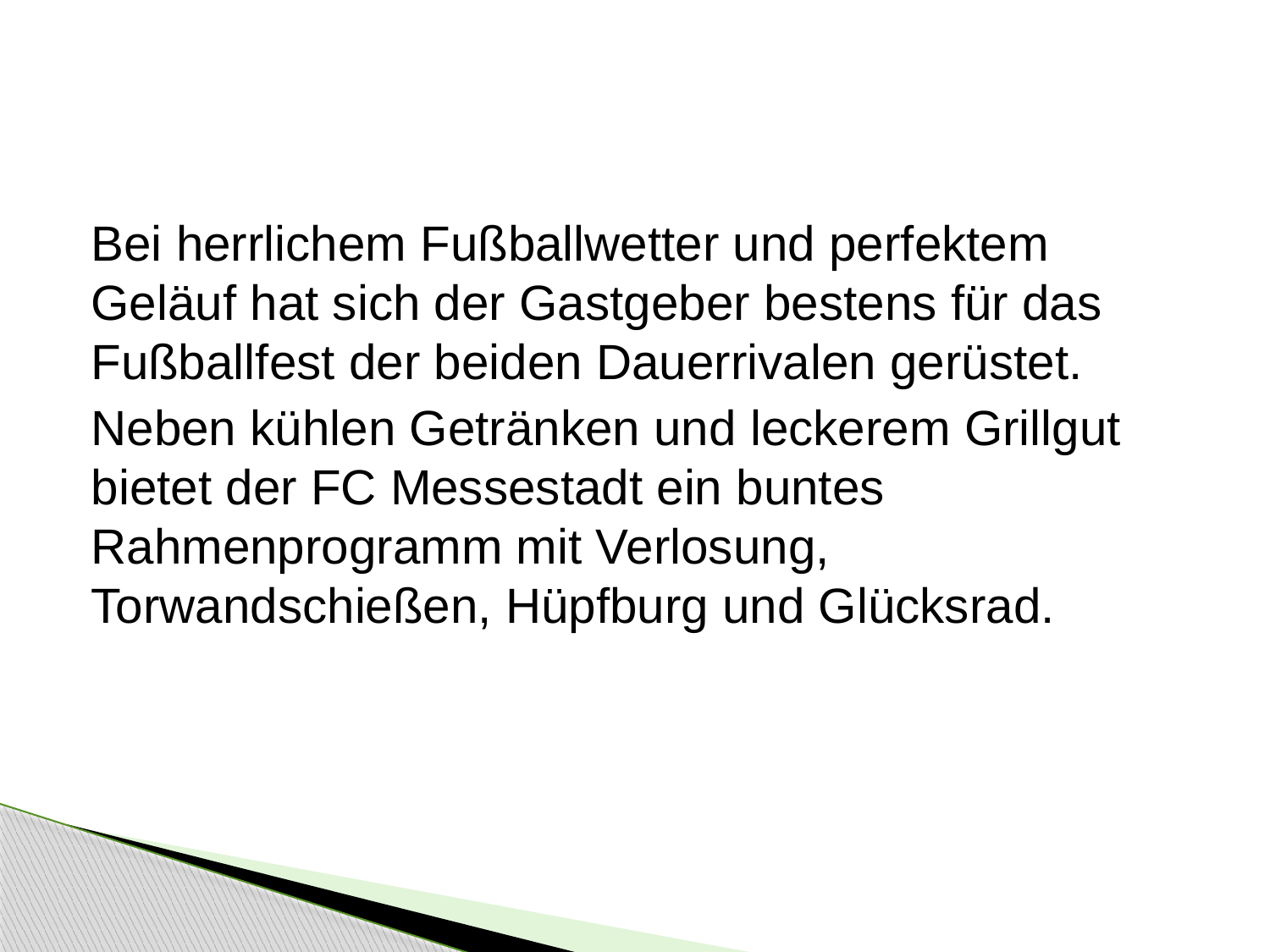

#
Bei herrlichem Fußballwetter und perfektem Geläuf hat sich der Gastgeber bestens für das Fußballfest der beiden Dauerrivalen gerüstet.
Neben kühlen Getränken und leckerem Grillgut bietet der FC Messestadt ein buntes Rahmenprogramm mit Verlosung, Torwandschießen, Hüpfburg und Glücksrad.